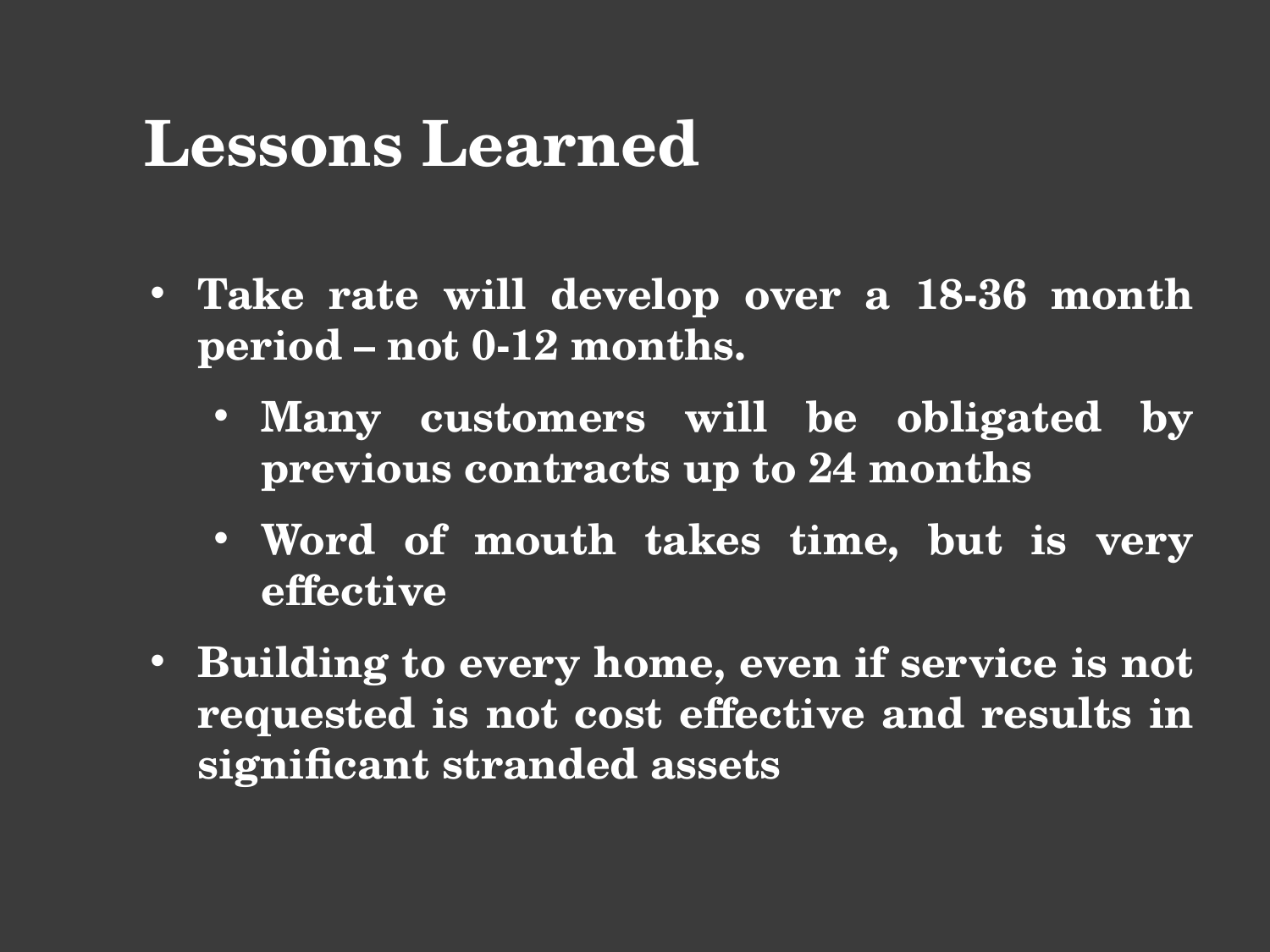

Lessons Learned
Take rate will develop over a 18-36 month period – not 0-12 months.
Many customers will be obligated by previous contracts up to 24 months
Word of mouth takes time, but is very effective
Building to every home, even if service is not requested is not cost effective and results in significant stranded assets